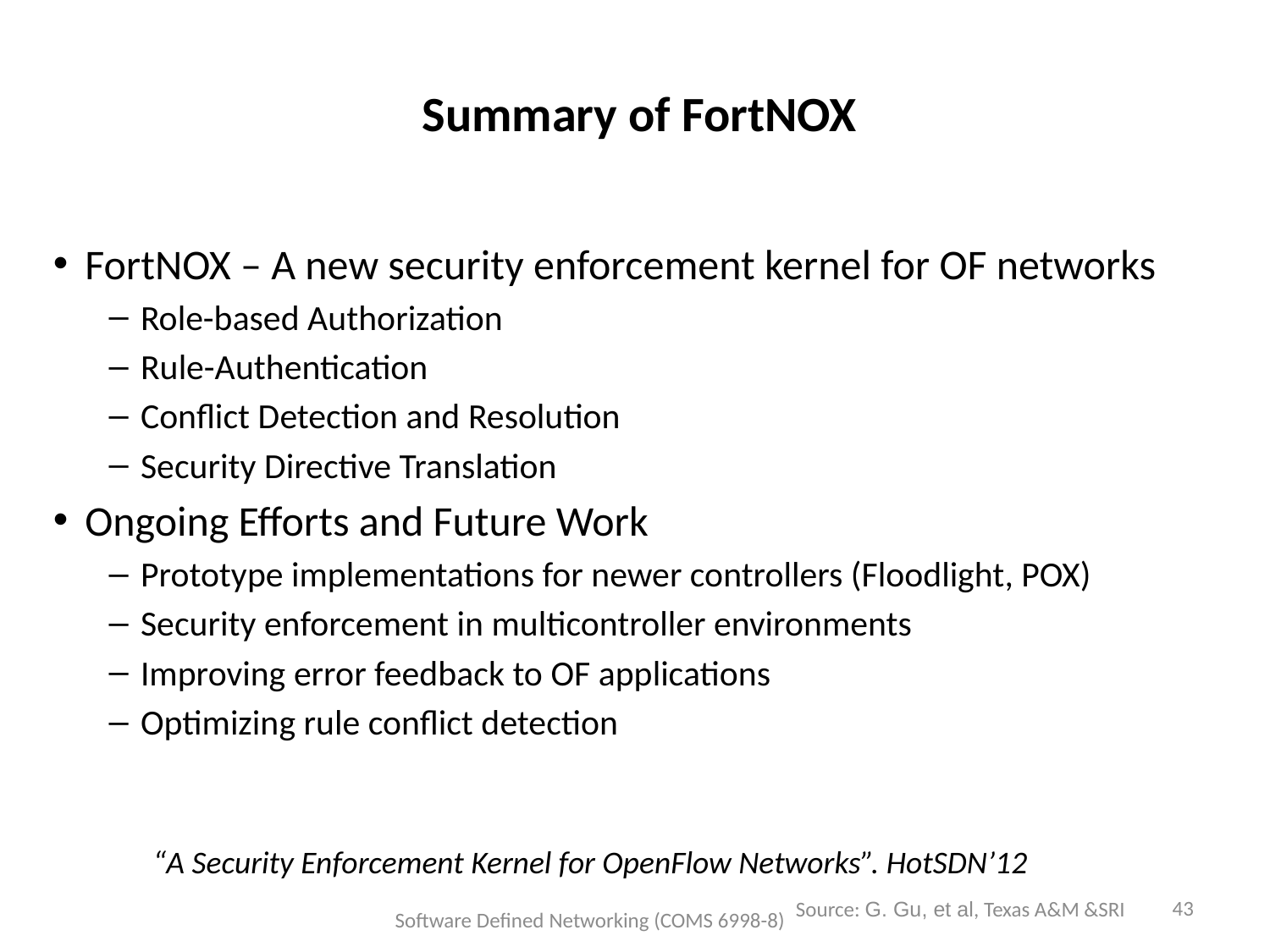

Summary of FortNOX
FortNOX – A new security enforcement kernel for OF networks
Role-based Authorization
Rule-Authentication
Conflict Detection and Resolution
Security Directive Translation
Ongoing Efforts and Future Work
Prototype implementations for newer controllers (Floodlight, POX)
Security enforcement in multicontroller environments
Improving error feedback to OF applications
Optimizing rule conflict detection

“A Security Enforcement Kernel for OpenFlow Networks”. HotSDN’12
43
Software Defined Networking (COMS 6998-8)
Source: G. Gu, et al, Texas A&M &SRI